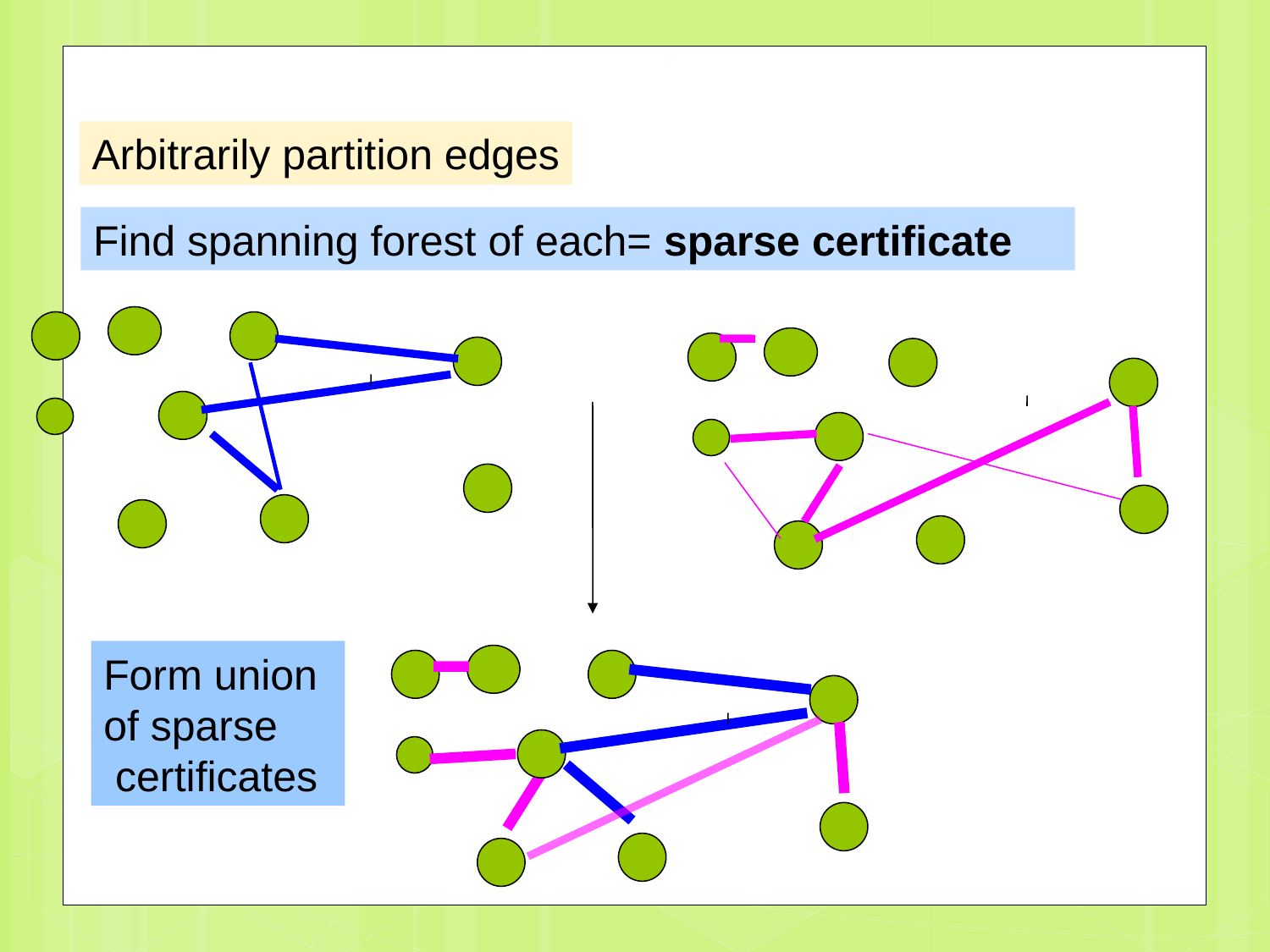

55
Arbitrarily partition edges
Find spanning forest of each= sparse certificate

Form union
of sparse
 certificates